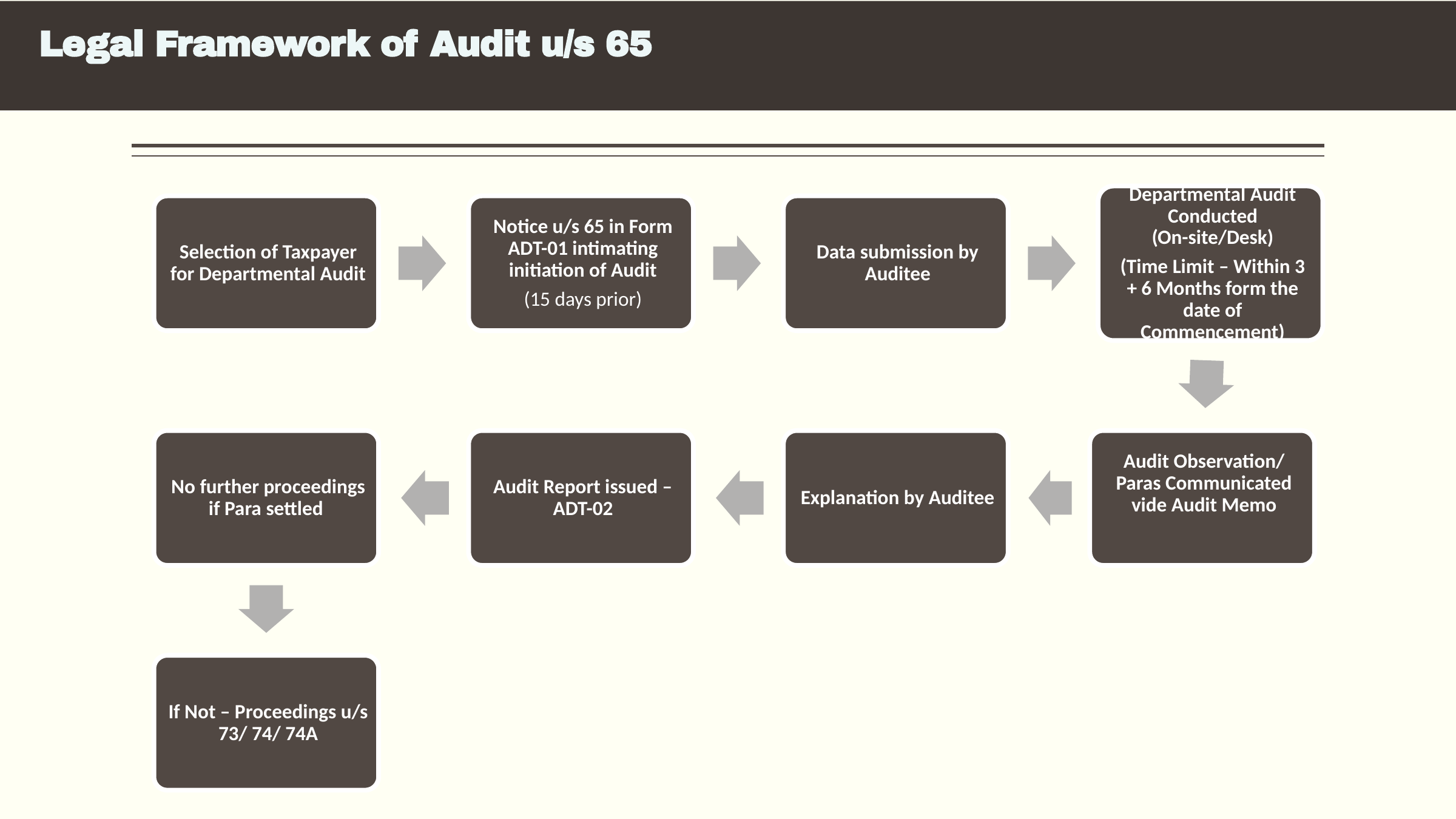

Legal Framework of Audit u/s 65
04

Selection of Taxpayer for Departmental Audit

Notice u/s 65 in Form ADT-01 intimating initiation of Audit
(15 days prior)

Data submission by Auditee

Departmental Audit Conducted (On-site/Desk)
(Time Limit – Within 3 + 6 Months form the date of Commencement)

Audit Observation/ Paras Communicated vide Audit Memo

Explanation by Auditee

Audit Report issued – ADT-02

No further proceedings if Para settled

If Not – Proceedings u/s 73/ 74/ 74A